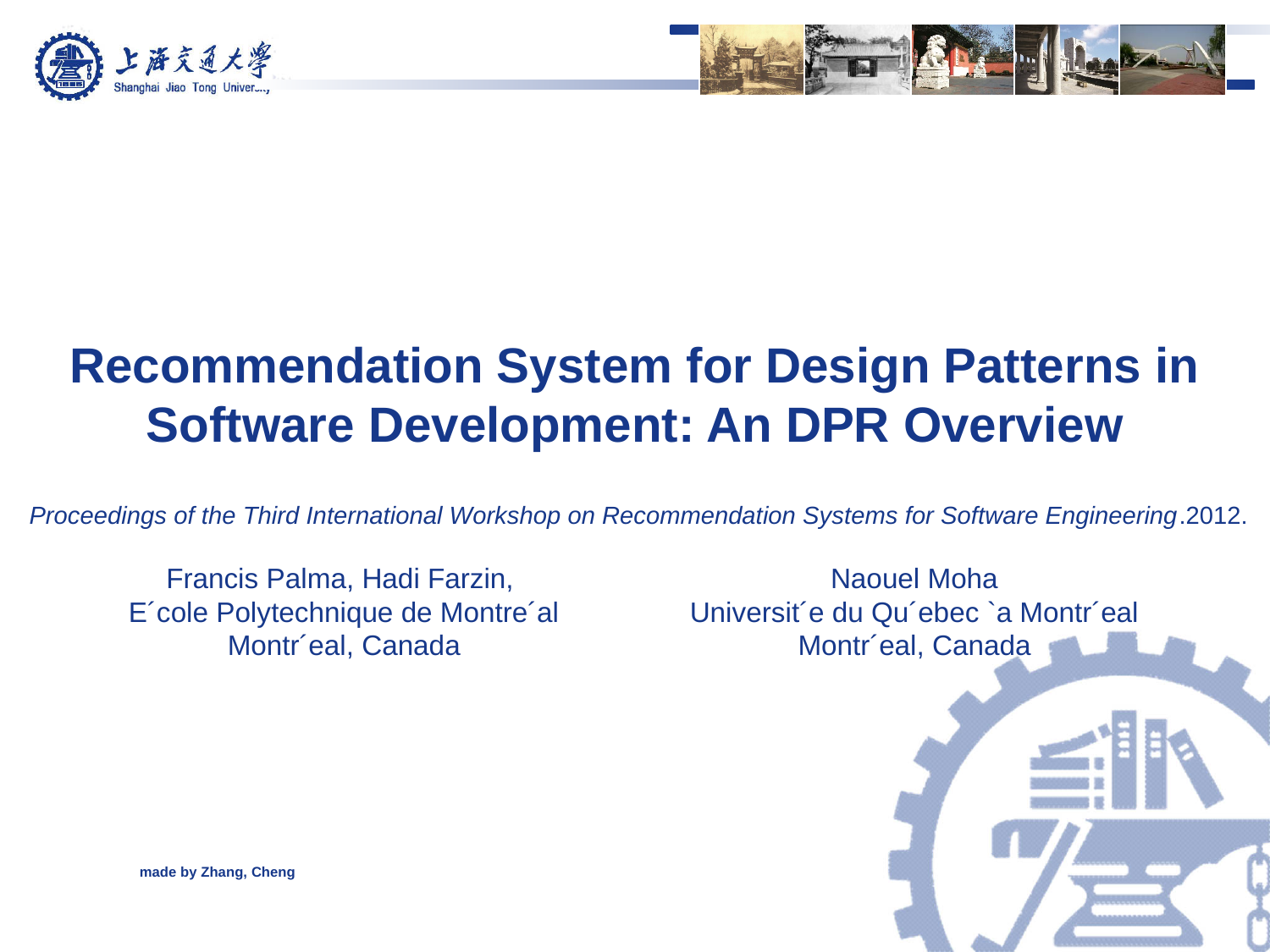

Recommendation System for Design Patterns in Software Development: An DPR Overview
Proceedings of the Third International Workshop on Recommendation Systems for Software Engineering.2012.
Naouel Moha
Universit´e du Qu´ebec `a Montr´eal
Montr´eal, Canada
Francis Palma, Hadi Farzin,
E´cole Polytechnique de Montre´al
Montr´eal, Canada
made by Zhang, Cheng